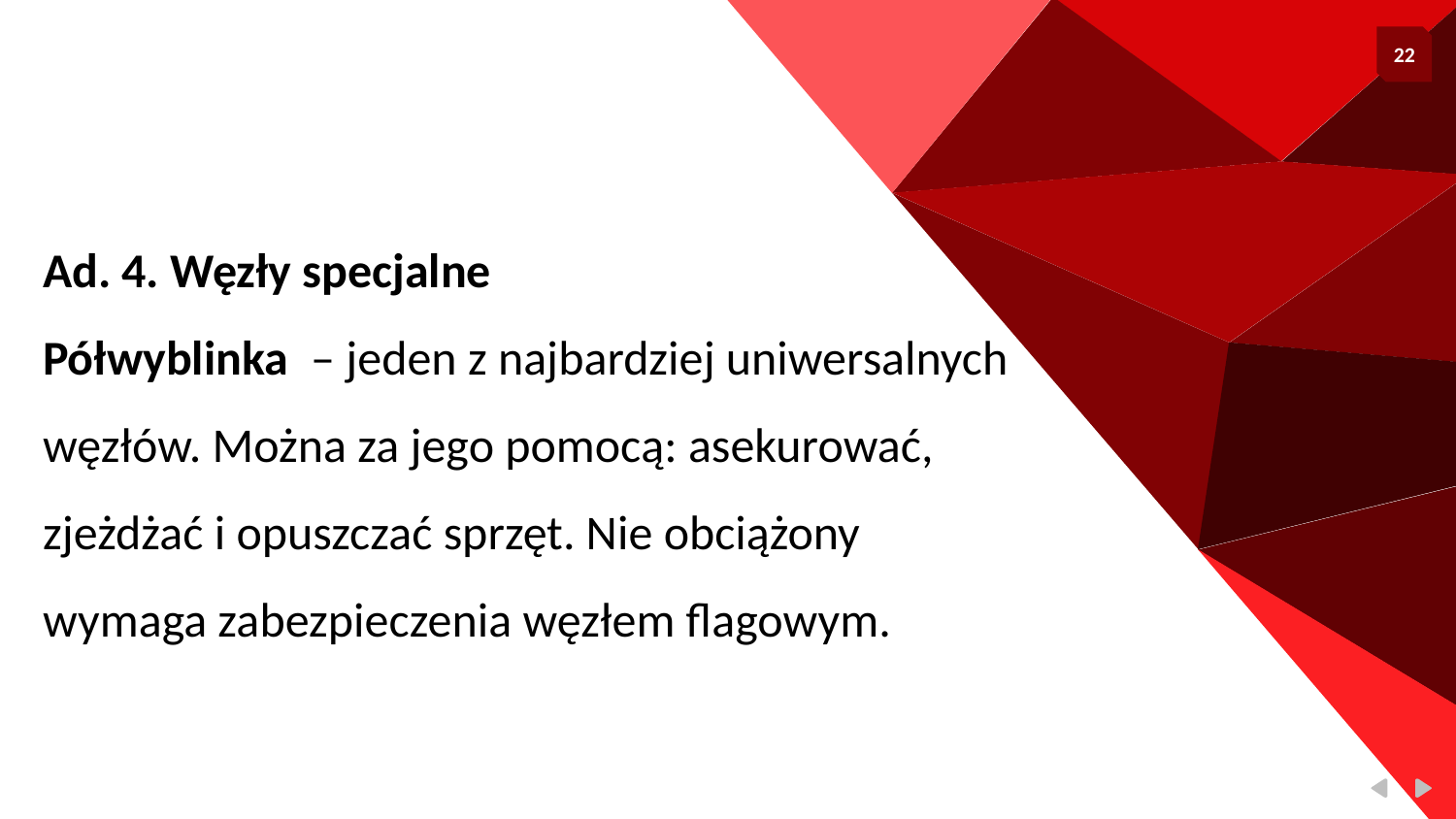

Ad. 4. Węzły specjalne
Półwyblinka  – jeden z najbardziej uniwersalnych węzłów. Można za jego pomocą: asekurować, zjeżdżać i opuszczać sprzęt. Nie obciążony wymaga zabezpieczenia węzłem flagowym.